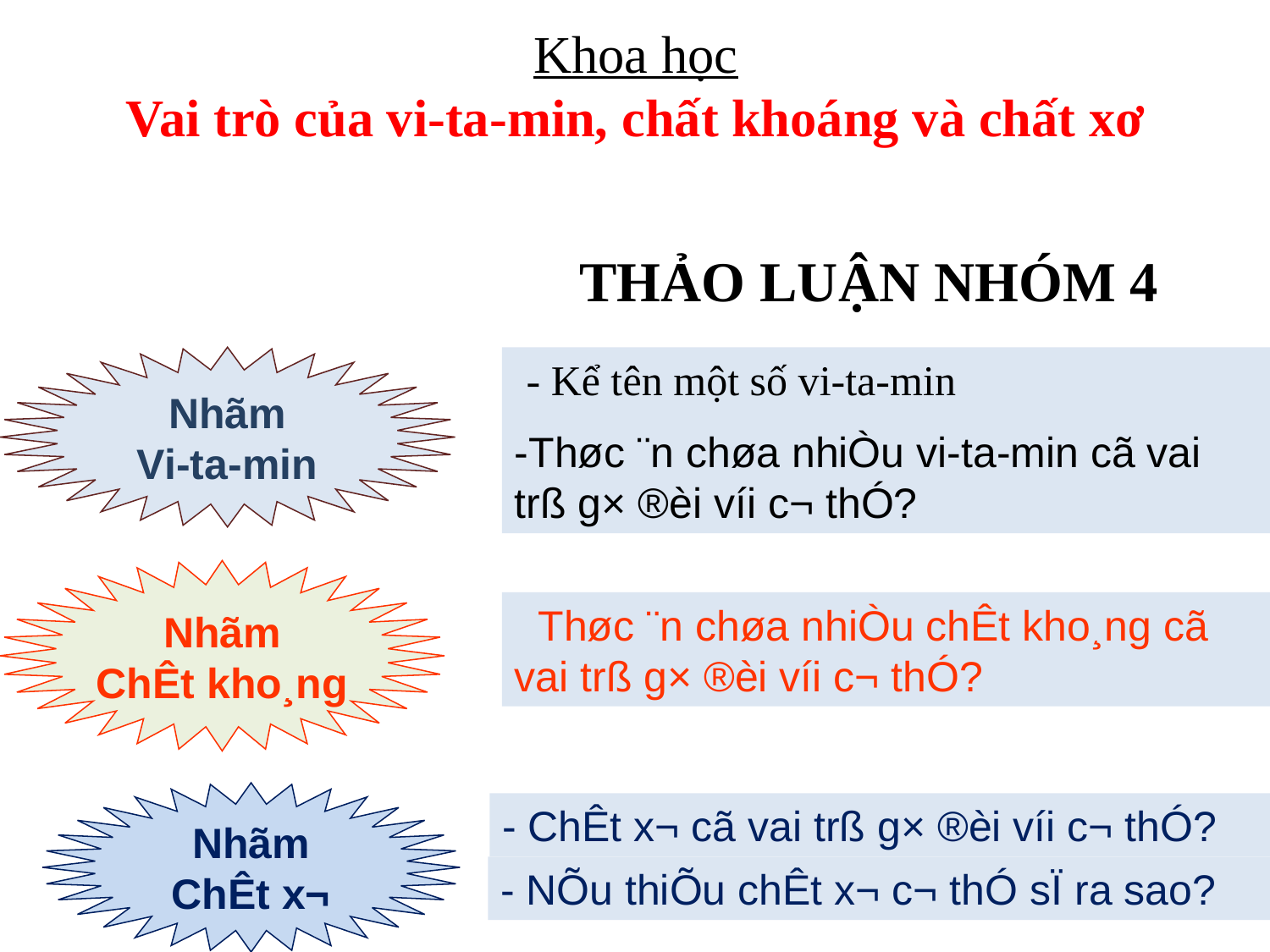

Khoa học
Vai trò của vi-ta-min, chất khoáng và chất xơ
THẢO LUẬN NHÓM 4
Nhãm
Vi-ta-min
 - Kể tên một số vi-ta-min
-Thøc ¨n chøa nhiÒu vi-ta-min cã vai trß g× ®èi víi c¬ thÓ?
Nhãm
ChÊt kho¸ng
  Thøc ¨n chøa nhiÒu chÊt kho¸ng cã vai trß g× ®èi víi c¬ thÓ?
Nhãm
ChÊt x¬
- ChÊt x¬ cã vai trß g× ®èi víi c¬ thÓ?
- NÕu thiÕu chÊt x¬ c¬ thÓ sÏ ra sao?